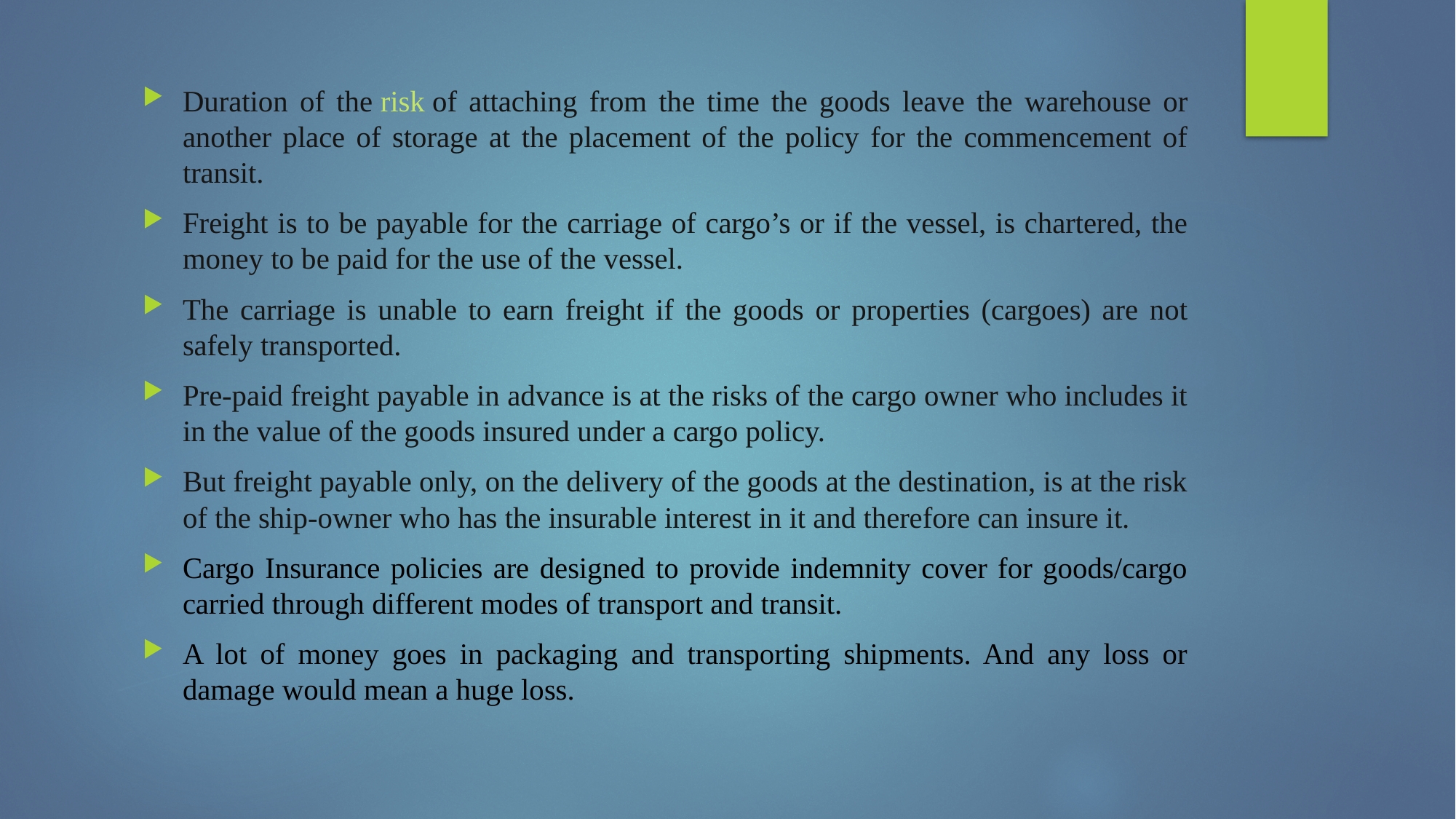

Duration of the risk of attaching from the time the goods leave the warehouse or another place of storage at the placement of the policy for the commencement of transit.
Freight is to be payable for the carriage of cargo’s or if the vessel, is chartered, the money to be paid for the use of the vessel.
The carriage is unable to earn freight if the goods or properties (cargoes) are not safely transported.
Pre-paid freight payable in advance is at the risks of the cargo owner who includes it in the value of the goods insured under a cargo policy.
But freight payable only, on the delivery of the goods at the destination, is at the risk of the ship-owner who has the insurable interest in it and therefore can insure it.
Cargo Insurance policies are designed to provide indemnity cover for goods/cargo carried through different modes of transport and transit.
A lot of money goes in packaging and transporting shipments. And any loss or damage would mean a huge loss.